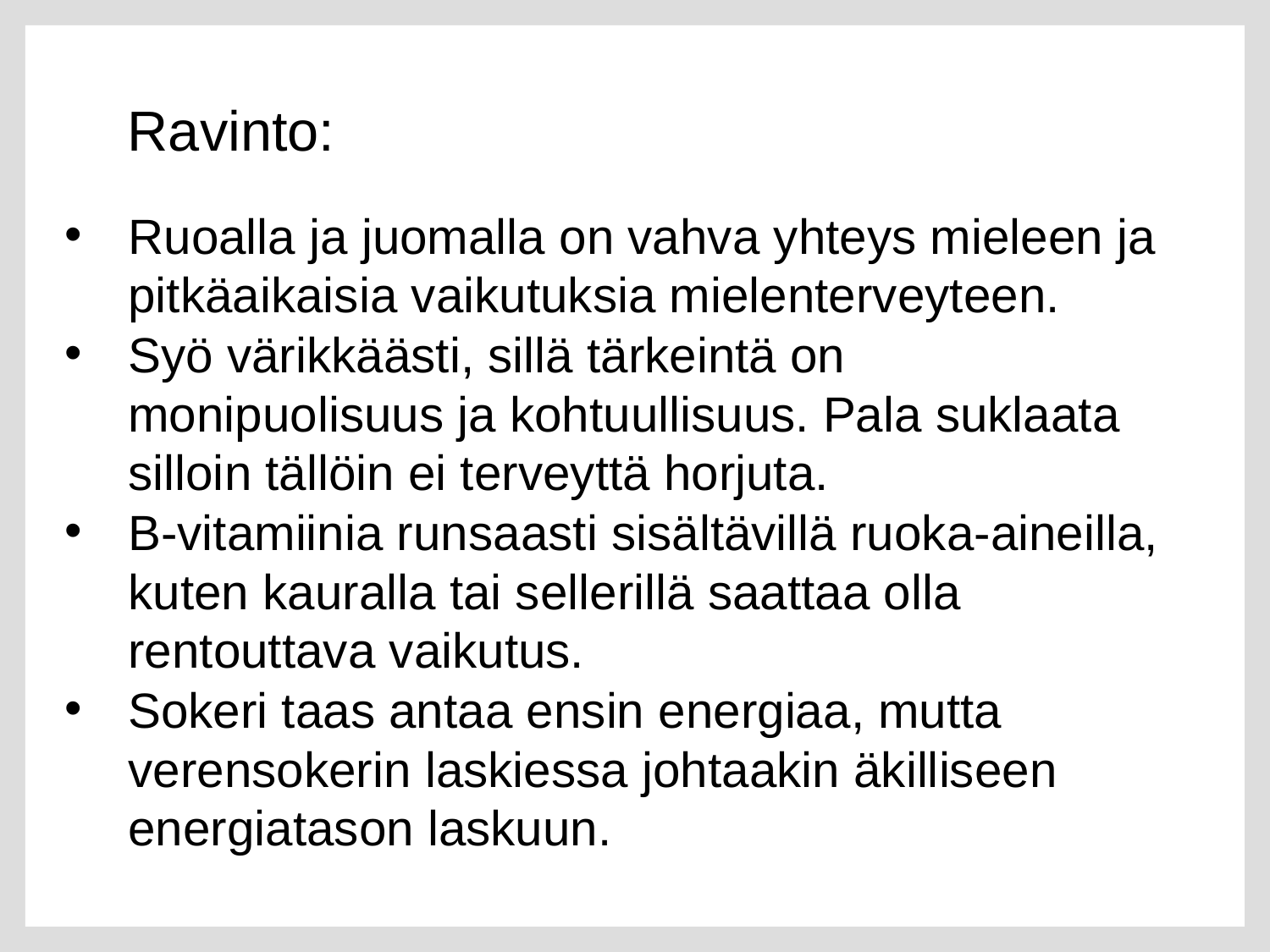

Ravinto:
Ruoalla ja juomalla on vahva yhteys mieleen ja pitkäaikaisia vaikutuksia mielenterveyteen.
Syö värikkäästi, sillä tärkeintä on monipuolisuus ja kohtuullisuus. Pala suklaata silloin tällöin ei terveyttä horjuta.
B-vitamiinia runsaasti sisältävillä ruoka-aineilla, kuten kauralla tai sellerillä saattaa olla rentouttava vaikutus.
Sokeri taas antaa ensin energiaa, mutta verensokerin laskiessa johtaakin äkilliseen energiatason laskuun.